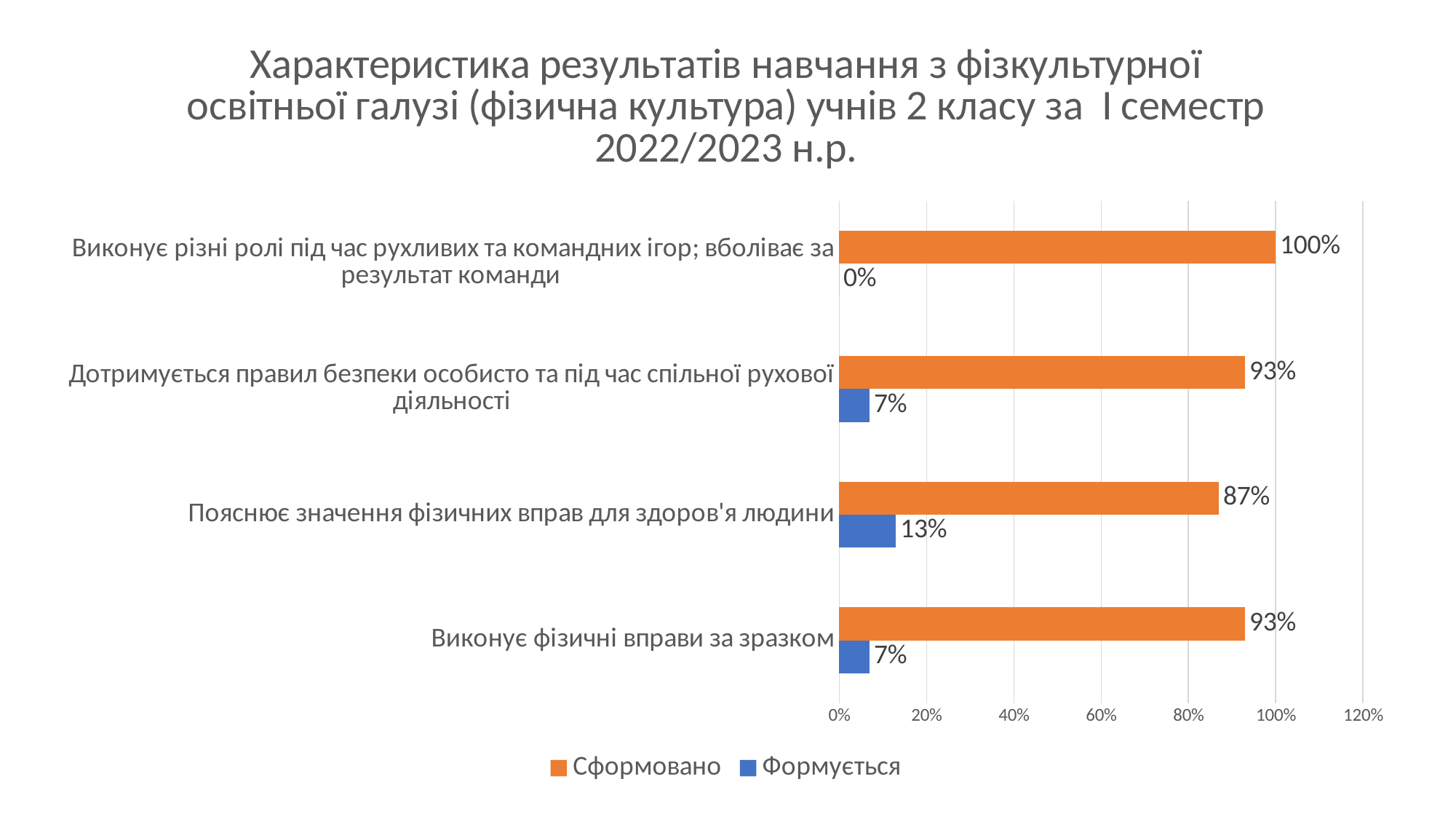

### Chart: Характеристика результатів навчання з фізкультурної освітньої галузі (фізична культура) учнів 2 класу за  І семестр 2022/2023 н.р.

| Category | Формується | Сформовано |
|---|---|---|
| Виконує фізичні вправи за зразком | 0.07 | 0.93 |
| Пояснює значення фізичних вправ для здоров'я людини | 0.13 | 0.87 |
| Дотримується правил безпеки особисто та під час спільної рухової діяльності | 0.07 | 0.93 |
| Виконує різні ролі під час рухливих та командних ігор; вболіває за результат команди  | 0.0 | 1.0 |